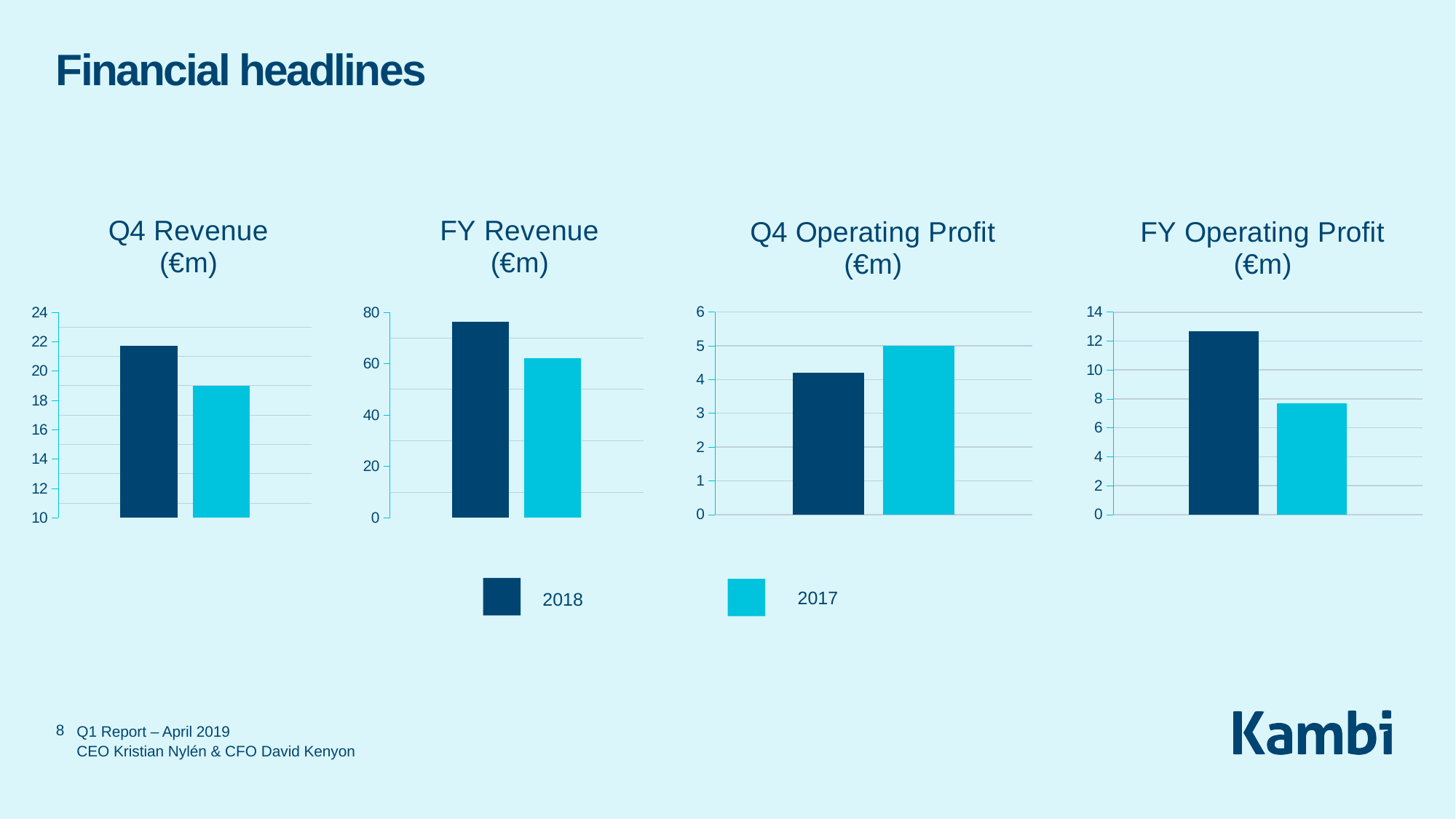

# Financial headlines

### Chart: Q4 Revenue (€m)

| Category | Q1 2018 | Q1 2017 |
|---|---|---|
| Revenue | 21.7 | 19.0 |

### Chart: FY Revenue (€m)

| Category | FY 2018 | FY 2017 |
|---|---|---|
| Revenue | 76.2 | 62.1 |

### Chart: Q4 Operating Profit (€m)

| Category | Q3 2018 | Q3 2017 |
|---|---|---|
| Revenue | 4.2 | 5.0 |

### Chart: FY Operating Profit (€m)

| Category | FY 2018 | FY 2017 |
|---|---|---|
| Revenue | 12.7 | 7.7 |

2017

2018
8
Q1 Report – April 2019
CEO Kristian Nylén & CFO David Kenyon